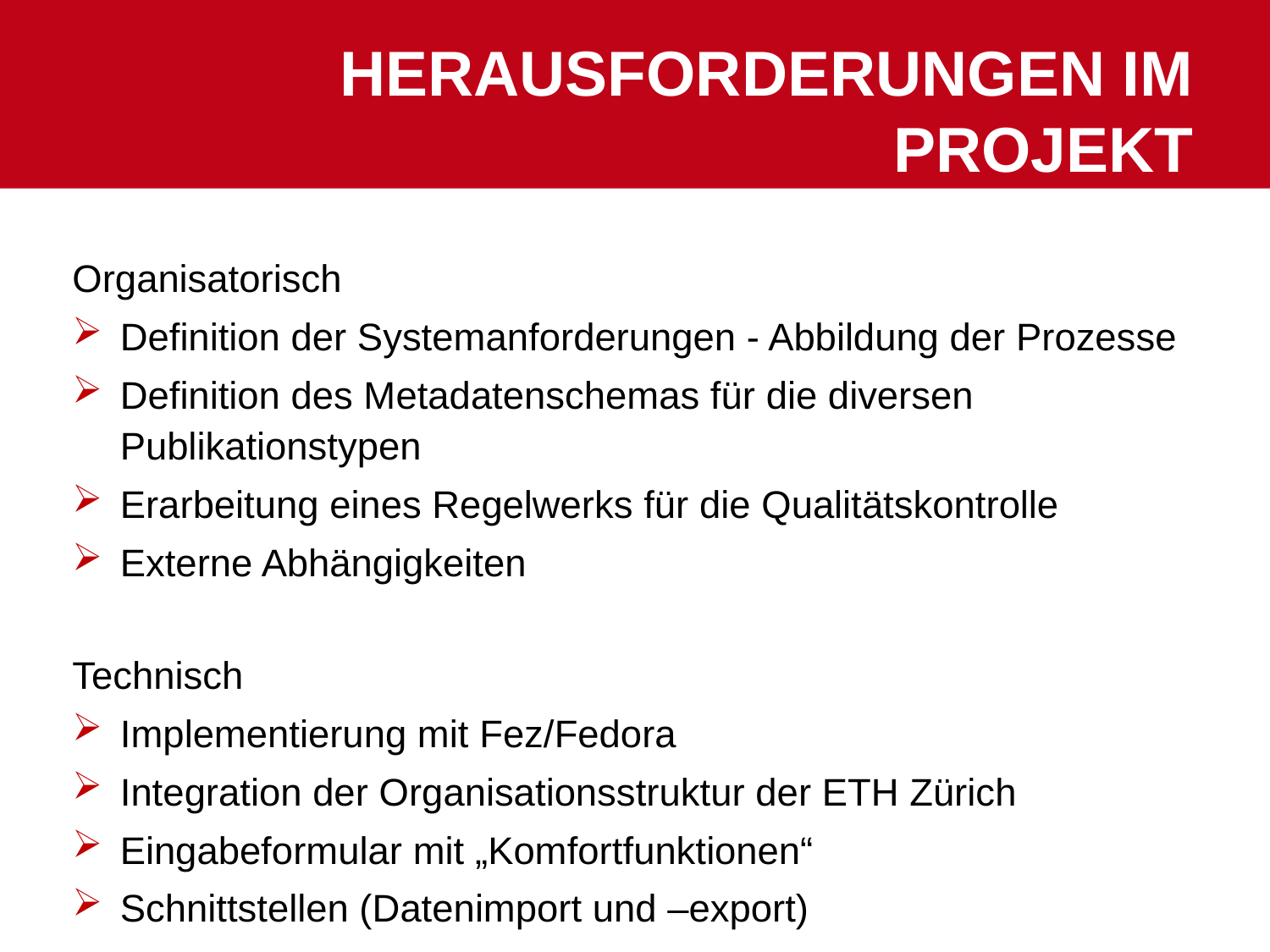

# Herausforderungen im Projekt
Organisatorisch
Definition der Systemanforderungen - Abbildung der Prozesse
Definition des Metadatenschemas für die diversen Publikationstypen
Erarbeitung eines Regelwerks für die Qualitätskontrolle
Externe Abhängigkeiten

Technisch
Implementierung mit Fez/Fedora
Integration der Organisationsstruktur der ETH Zürich
Eingabeformular mit „Komfortfunktionen“
Schnittstellen (Datenimport und –export)